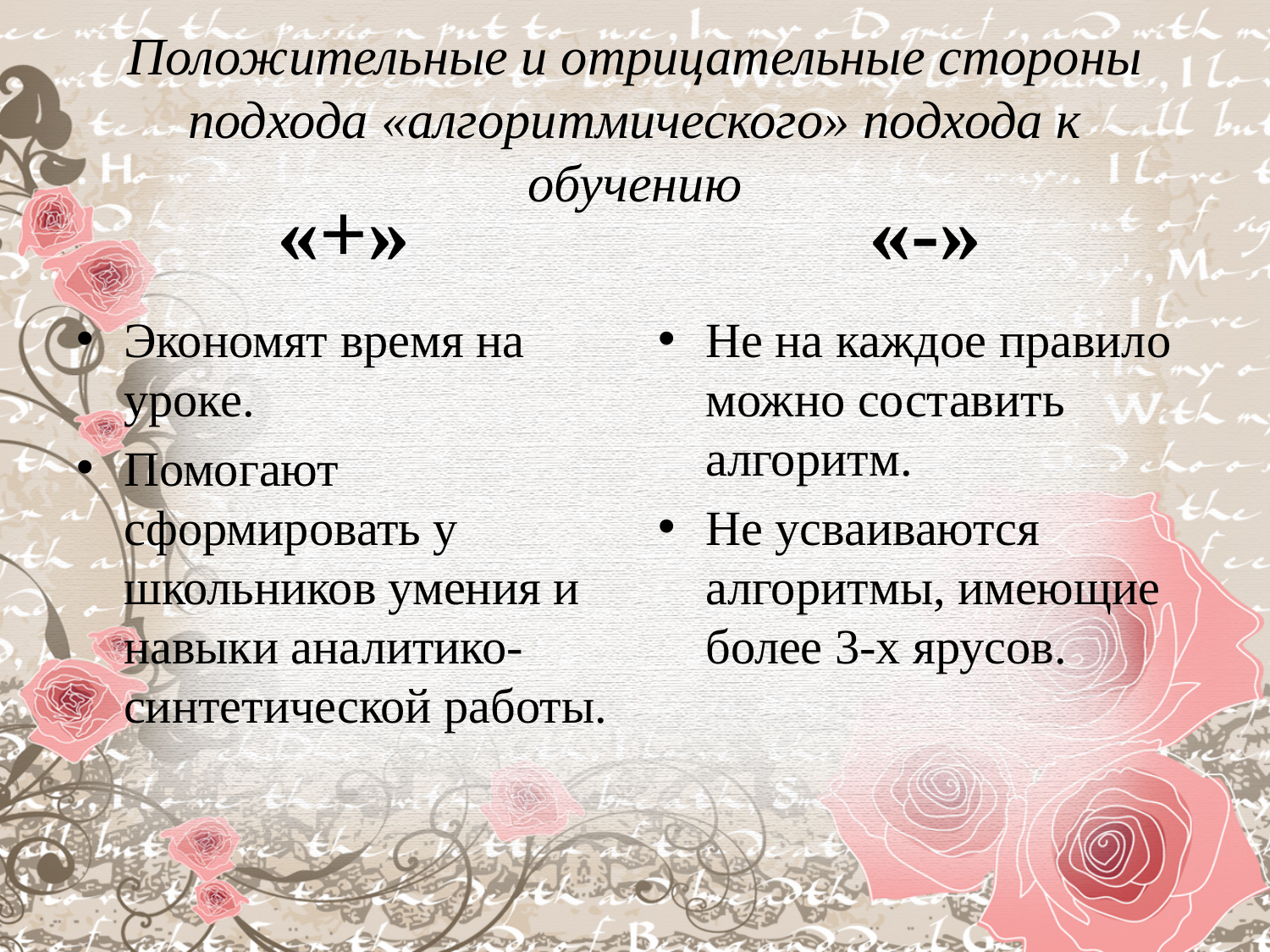

# Положительные и отрицательные стороны подхода «алгоритмического» подхода к обучению
«+»
«-»
Экономят время на уроке.
Помогают сформировать у школьников умения и навыки аналитико-синтетической работы.
Не на каждое правило можно составить алгоритм.
Не усваиваются алгоритмы, имеющие более 3-х ярусов.